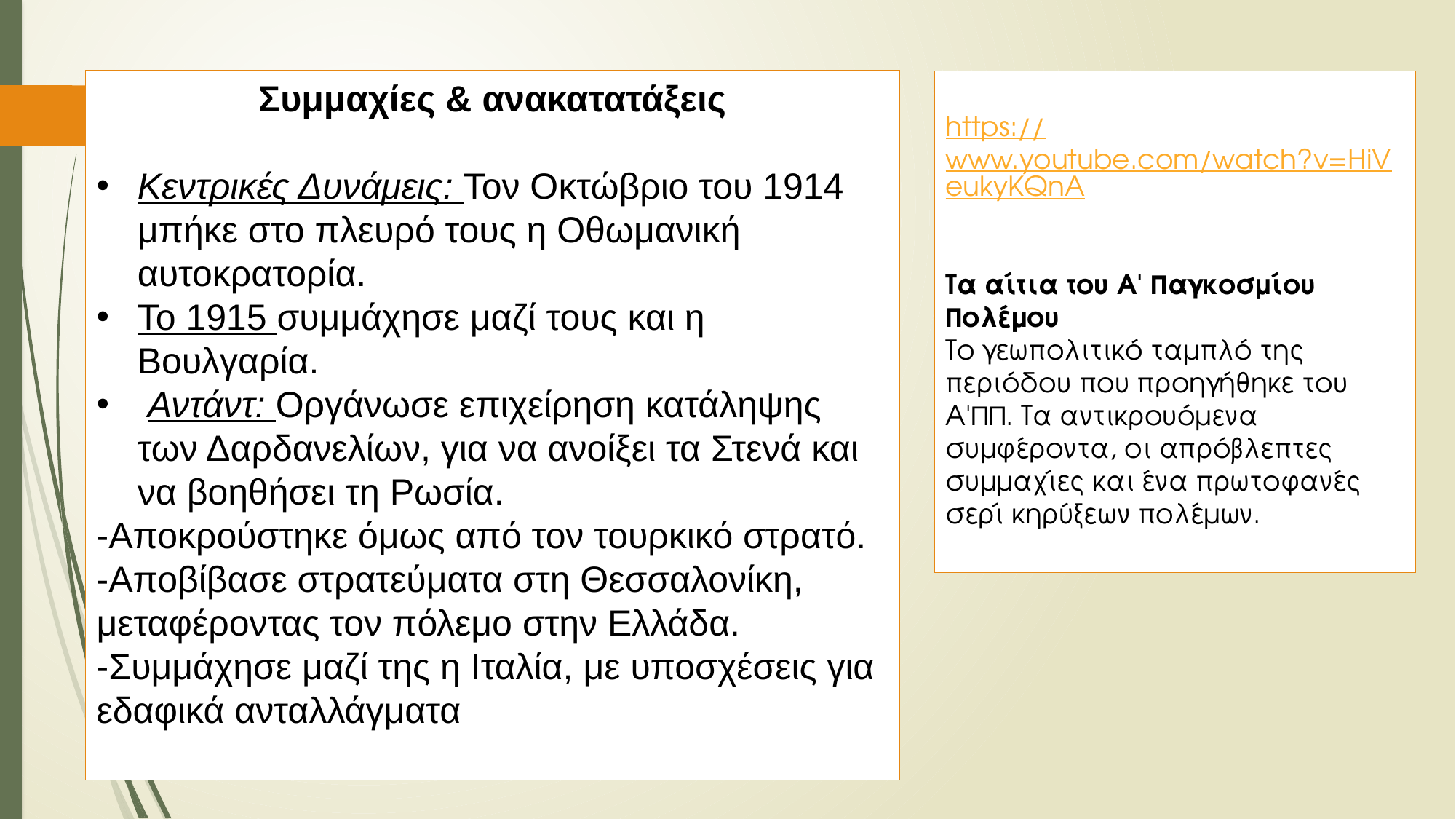

Συμμαχίες & ανακατατάξεις

Κεντρικές Δυνάμεις: Τον Οκτώβριο του 1914 μπήκε στο πλευρό τους η Οθωμανική αυτοκρατορία.
Το 1915 συμμάχησε μαζί τους και η Βουλγαρία.
 Αντάντ: Οργάνωσε επιχείρηση κατάληψης των Δαρδανελίων, για να ανοίξει τα Στενά και να βοηθήσει τη Ρωσία.
-Αποκρούστηκε όμως από τον τουρκικό στρατό.
-Αποβίβασε στρατεύματα στη Θεσσαλονίκη, μεταφέροντας τον πόλεμο στην Ελλάδα.
-Συμμάχησε μαζί της η Ιταλία, με υποσχέσεις για εδαφικά ανταλλάγματα

https://www.youtube.com/watch?v=HiVeukyKQnA

Τα αίτια του Α' Παγκοσμίου Πολέμου
Το γεωπολιτικό ταμπλό της περιόδου που προηγήθηκε του Α'ΠΠ. Τα αντικρουόμενα συμφέροντα, οι απρόβλεπτες συμμαχίες και ένα πρωτοφανές σερί κηρύξεων πολέμων.